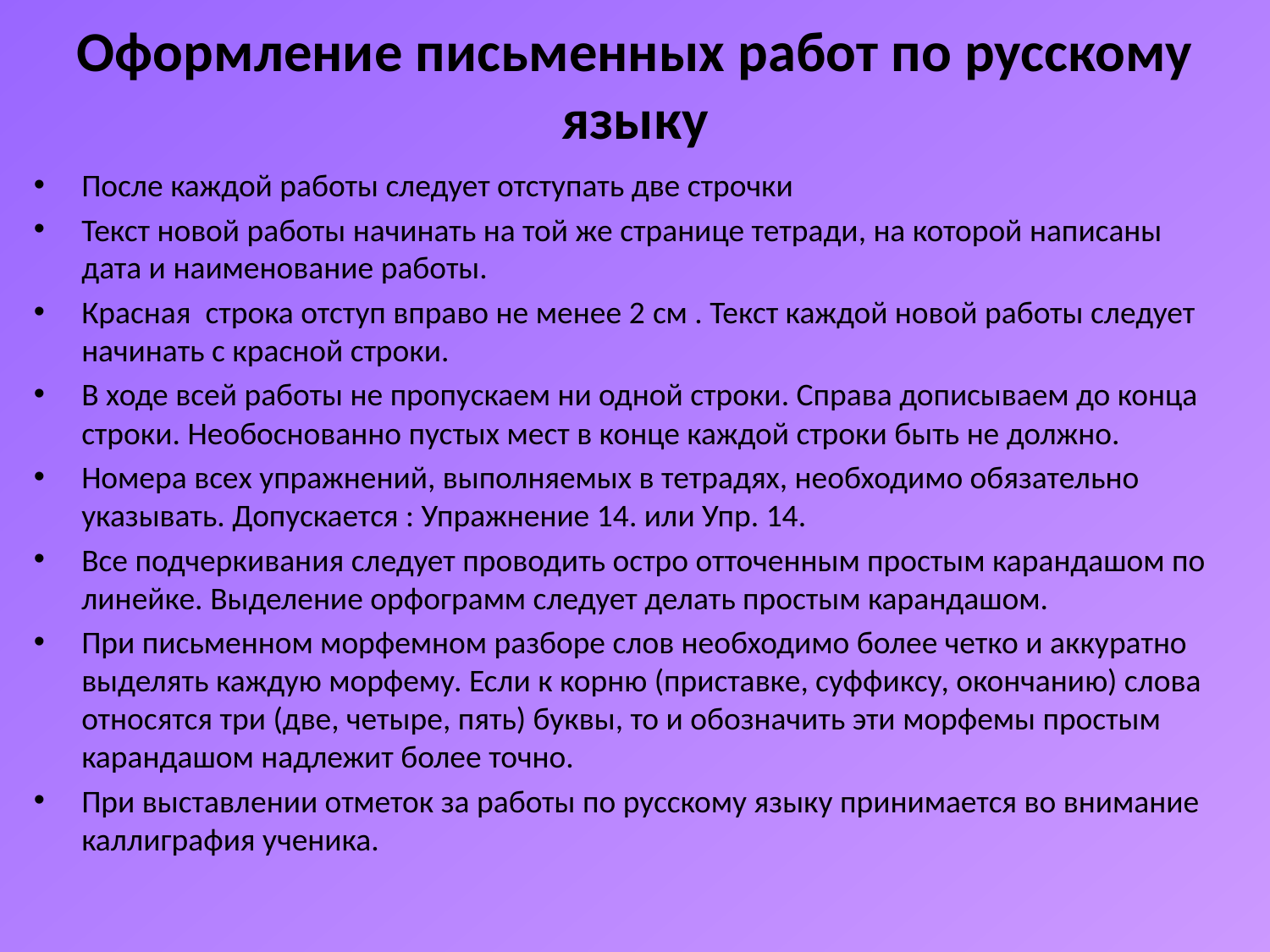

# Оформление письменных работ по русскому языку
После каждой работы следует отступать две строчки
Текст новой работы начинать на той же странице тетради, на которой написаны дата и наименование работы.
Красная  строка отступ вправо не менее 2 см . Текст каждой новой работы следует начинать с красной строки.
В ходе всей работы не пропускаем ни одной строки. Справа дописываем до конца строки. Необоснованно пустых мест в конце каждой строки быть не должно.
Номера всех упражнений, выполняемых в тетрадях, необходимо обязательно указывать. Допускается : Упражнение 14. или Упр. 14.
Все подчеркивания следует проводить остро отточенным простым карандашом по линейке. Выделение орфограмм следует делать простым карандашом.
При письменном морфемном разборе слов необходимо более четко и аккуратно выделять каждую морфему. Если к корню (приставке, суффиксу, окончанию) слова относятся три (две, четыре, пять) буквы, то и обозначить эти морфемы простым карандашом надлежит более точно.
При выставлении отметок за работы по русскому языку принимается во внимание каллиграфия ученика.